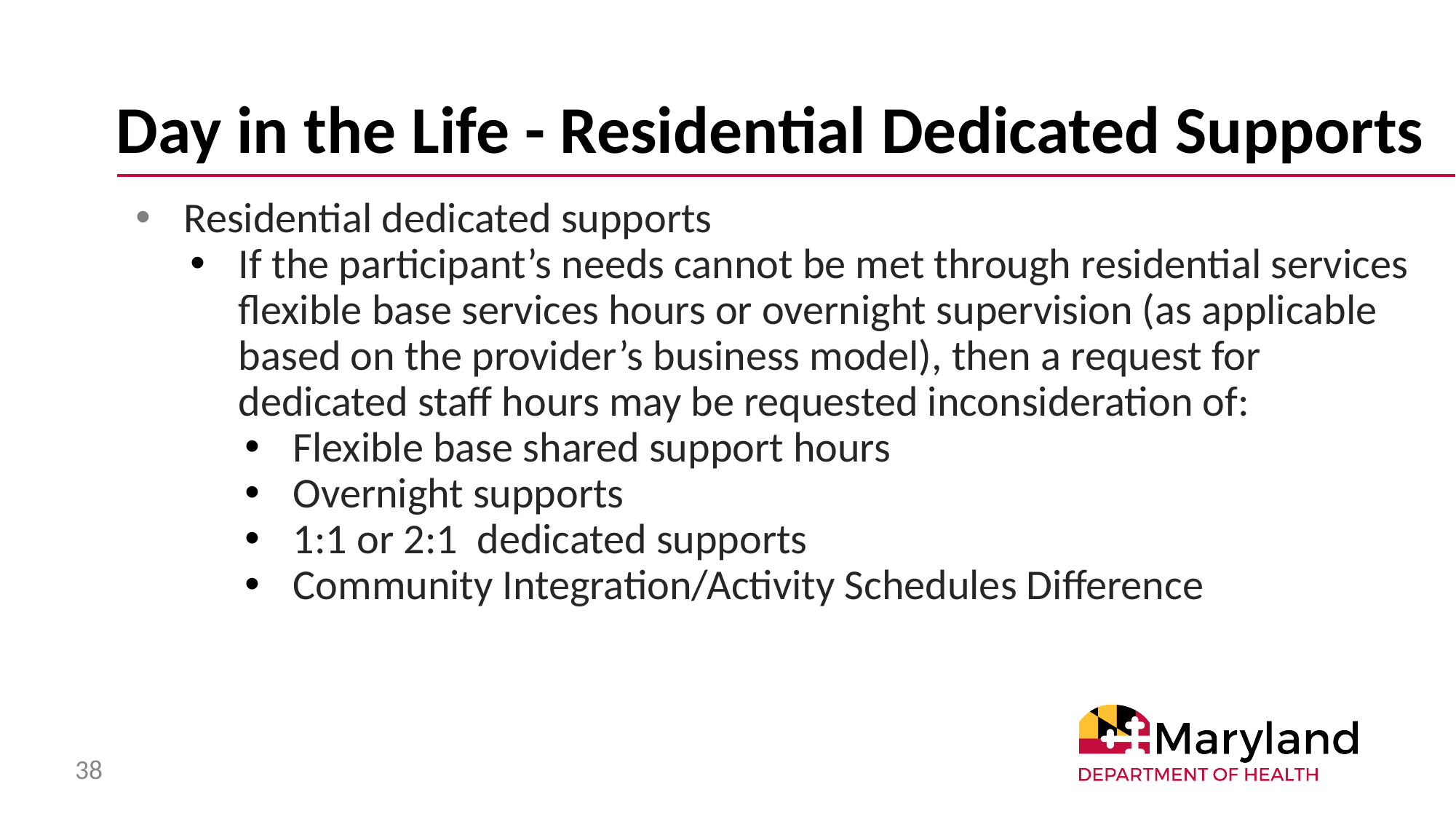

# Day in the Life - Residential Dedicated Supports
Residential dedicated supports
If the participant’s needs cannot be met through residential services flexible base services hours or overnight supervision (as applicable based on the provider’s business model), then a request for dedicated staff hours may be requested inconsideration of:
Flexible base shared support hours
Overnight supports
1:1 or 2:1  dedicated supports
Community Integration/Activity Schedules Difference
38